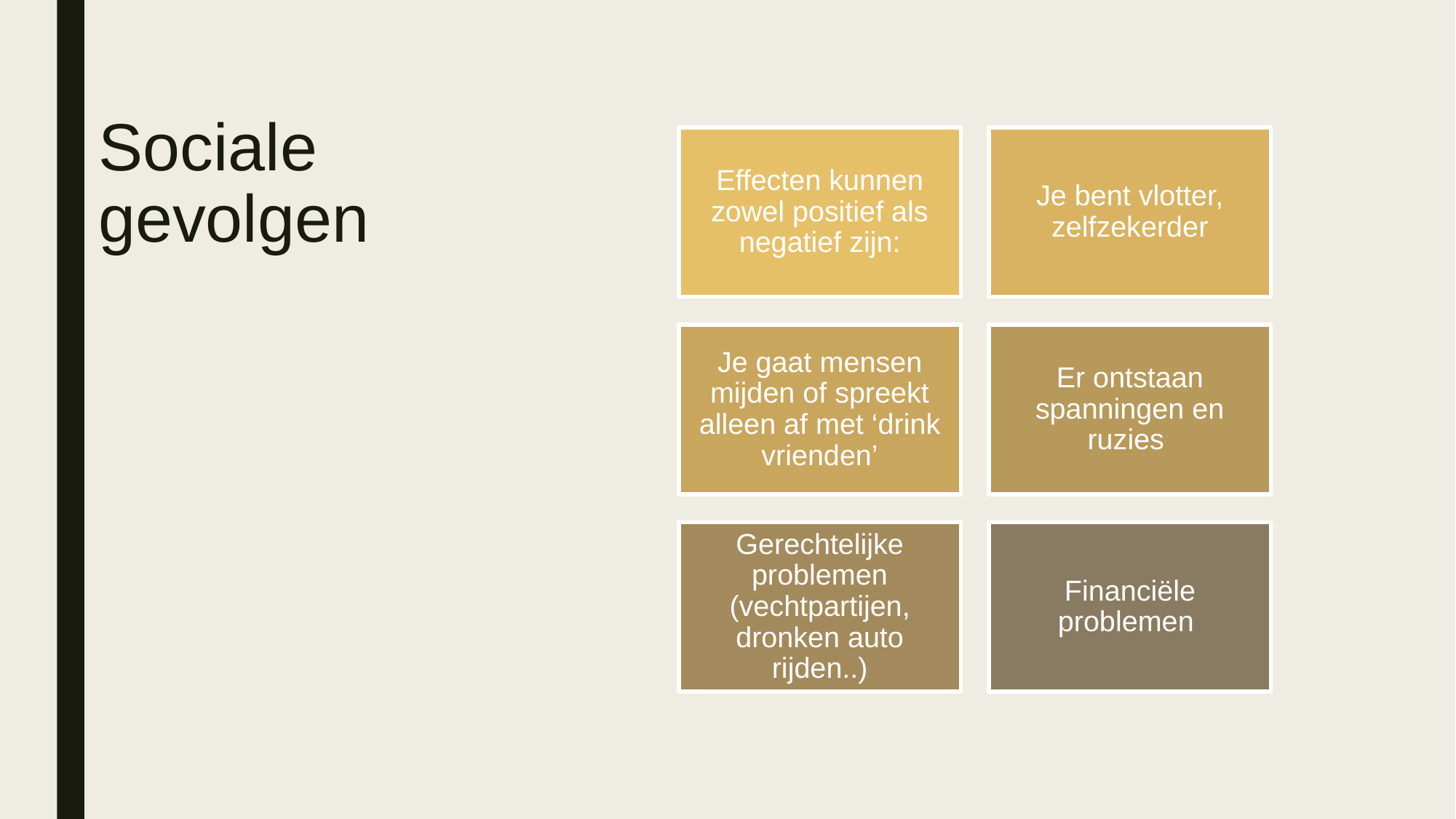

# Sociale gevolgen
Effecten kunnen zowel positief als negatief zijn:
Je bent vlotter, zelfzekerder
Je gaat mensen mijden of spreekt alleen af met ‘drink vrienden’
Er ontstaan spanningen en ruzies
Gerechtelijke problemen (vechtpartijen, dronken auto rijden..)
Financiële problemen